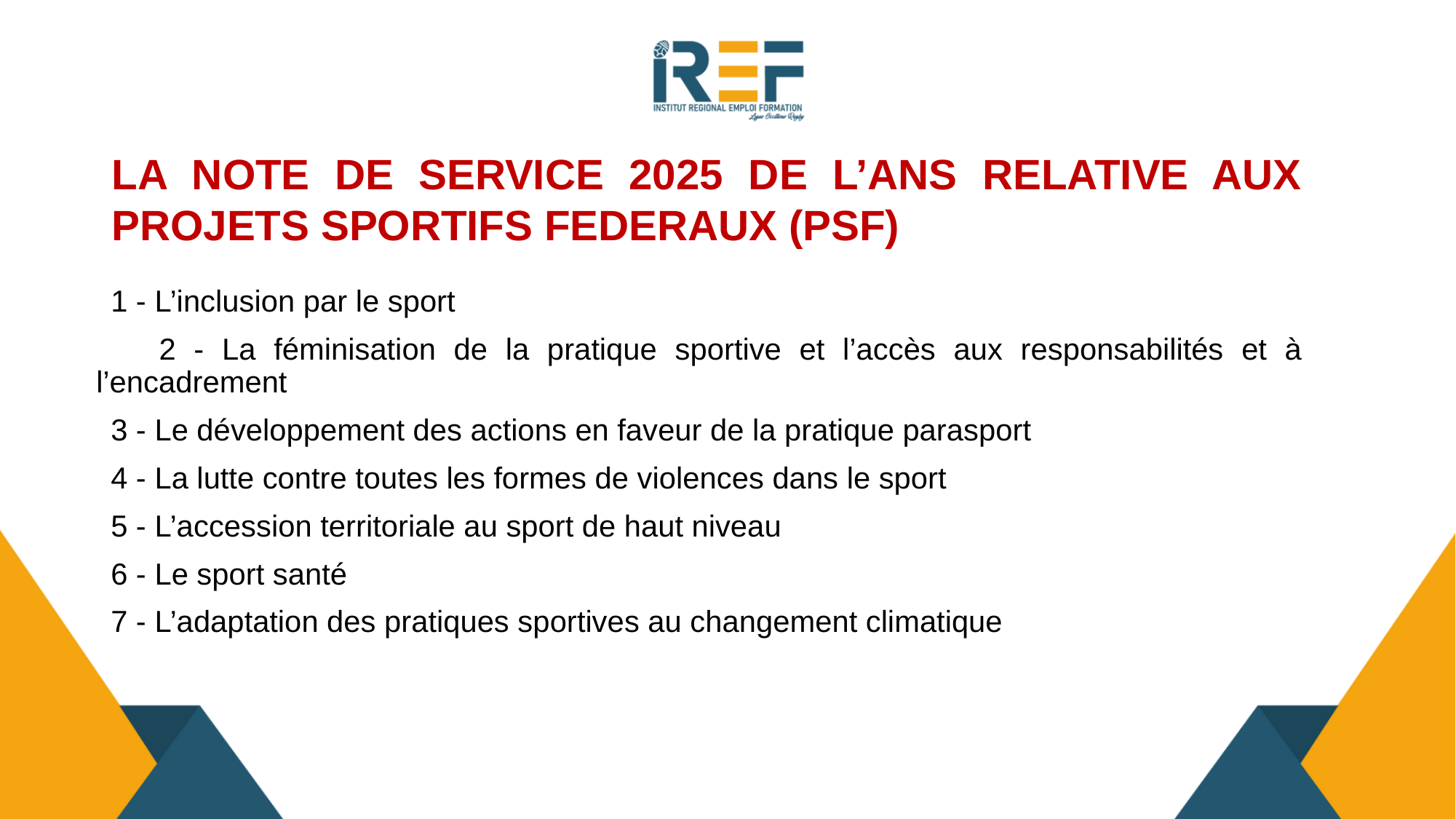

LA NOTE DE SERVICE 2025 DE L’ANS RELATIVE AUX PROJETS SPORTIFS FEDERAUX (PSF)

     1 - L’inclusion par le sport
     2 - La féminisation de la pratique sportive et l’accès aux responsabilités et à l’encadrement
     3 - Le développement des actions en faveur de la pratique parasport
     4 - La lutte contre toutes les formes de violences dans le sport
     5 - L’accession territoriale au sport de haut niveau
     6 - Le sport santé
     7 - L’adaptation des pratiques sportives au changement climatique